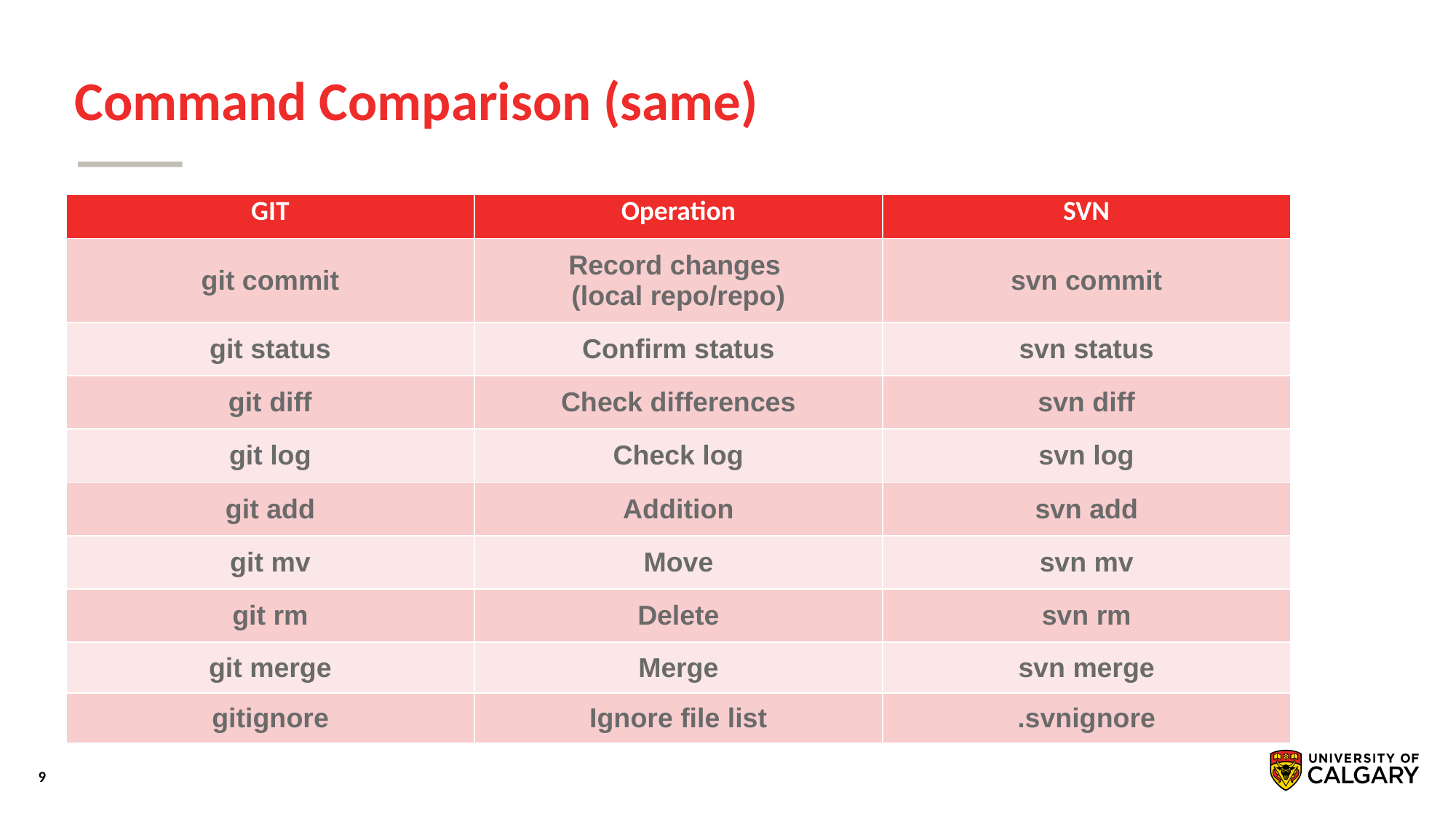

# Command Comparison (same)
| GIT | Operation | SVN |
| --- | --- | --- |
| git commit | Record changes (local repo/repo) | svn commit |
| git status | Confirm status | svn status |
| git diff | Check differences | svn diff |
| git log | Check log | svn log |
| git add | Addition | svn add |
| git mv | Move | svn mv |
| git rm | Delete | svn rm |
| git merge | Merge | svn merge |
| gitignore | Ignore file list | .svnignore |